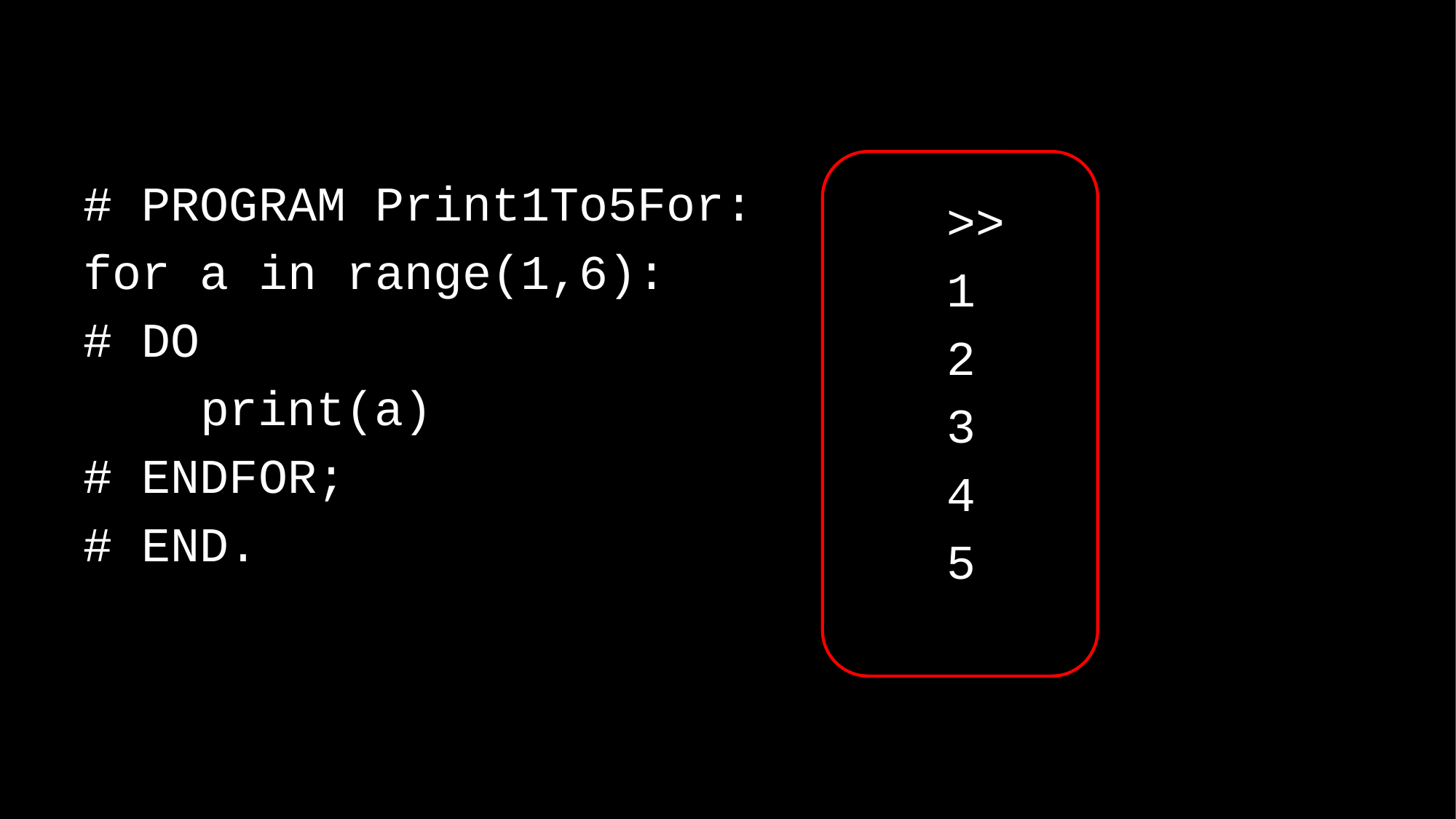

# PROGRAM Print1To5For:
for a in range(1,6):
# DO
    print(a)
# ENDFOR;
# END.

>>
1
2
3
4
5